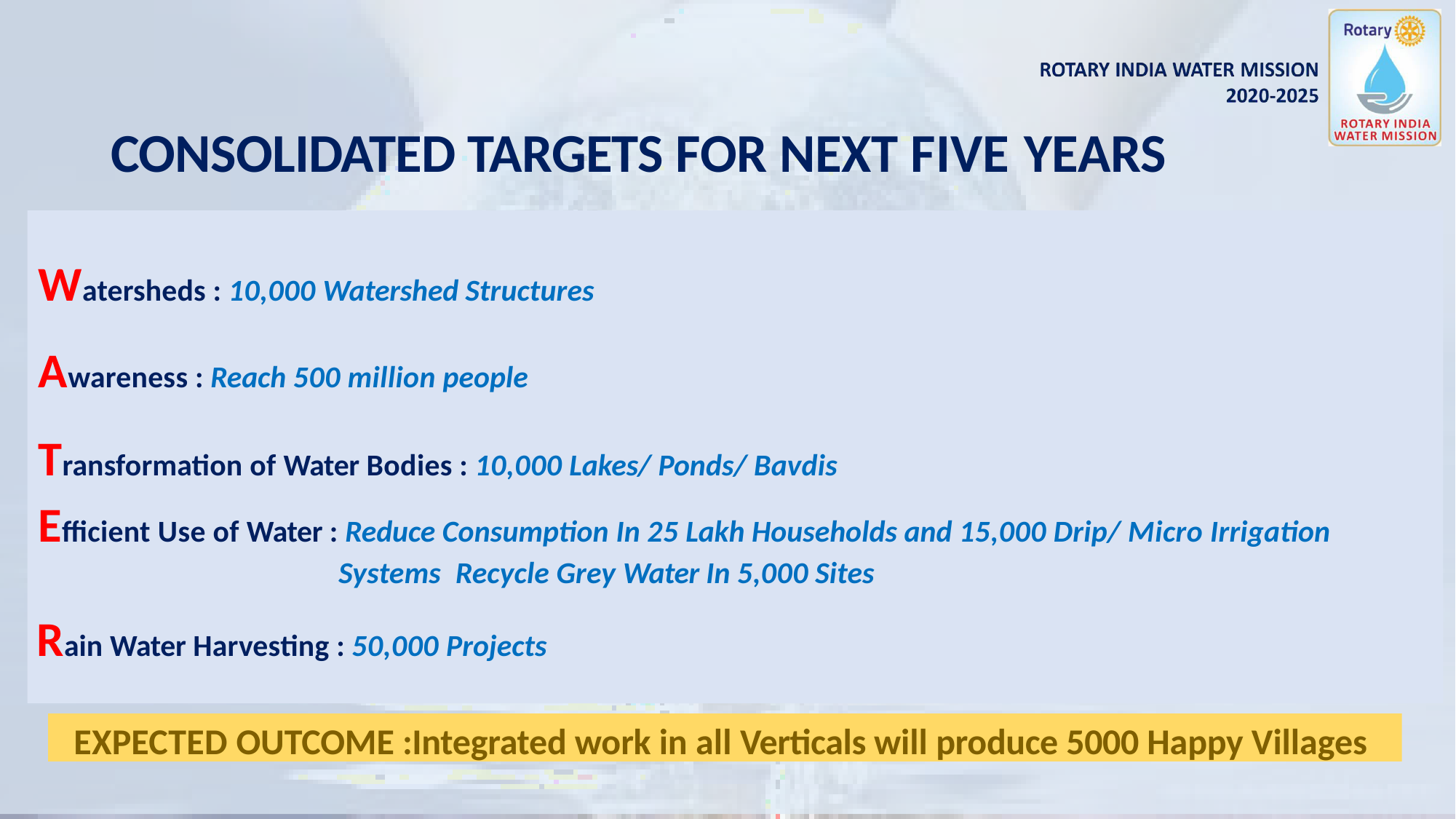

# CONSOLIDATED TARGETS FOR NEXT FIVE YEARS

Watersheds : 10,000 Watershed Structures
Awareness : Reach 500 million people
Transformation of Water Bodies : 10,000 Lakes/ Ponds/ Bavdis
Efficient Use of Water : Reduce Consumption In 25 Lakh Households and 15,000 Drip/ Micro Irrigation Systems  Recycle Grey Water In 5,000 Sites
Rain Water Harvesting : 50,000 Projects
EXPECTED OUTCOME :Integrated work in all Verticals will produce 5000 Happy Villages